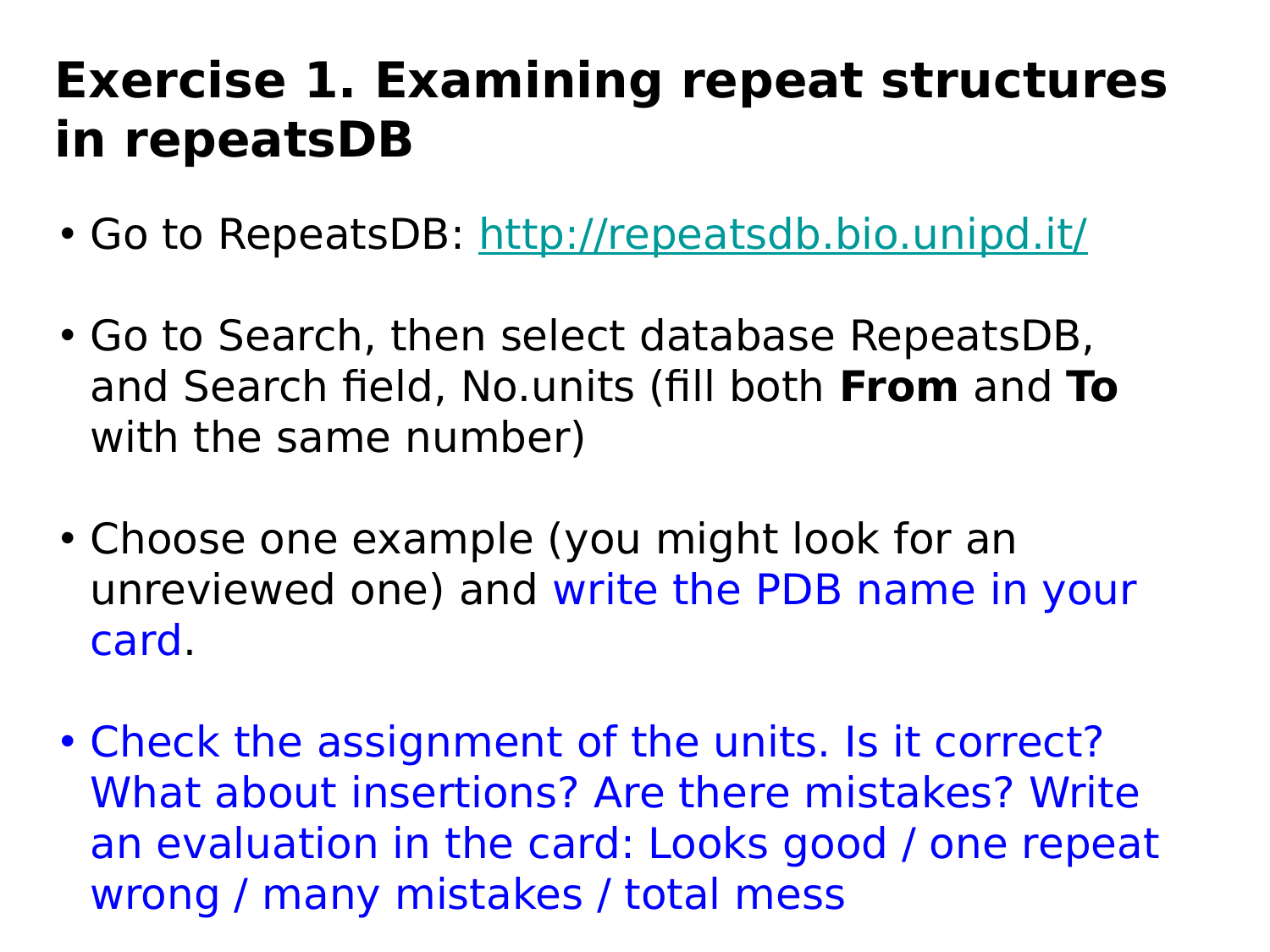

Exercise 1. Examining repeat structures in repeatsDB
Go to RepeatsDB: http://repeatsdb.bio.unipd.it/

Go to Search, then select database RepeatsDB, and Search field, No.units (fill both From and To with the same number)

Choose one example (you might look for an unreviewed one) and write the PDB name in your card.

Check the assignment of the units. Is it correct? What about insertions? Are there mistakes? Write an evaluation in the card: Looks good / one repeat wrong / many mistakes / total mess